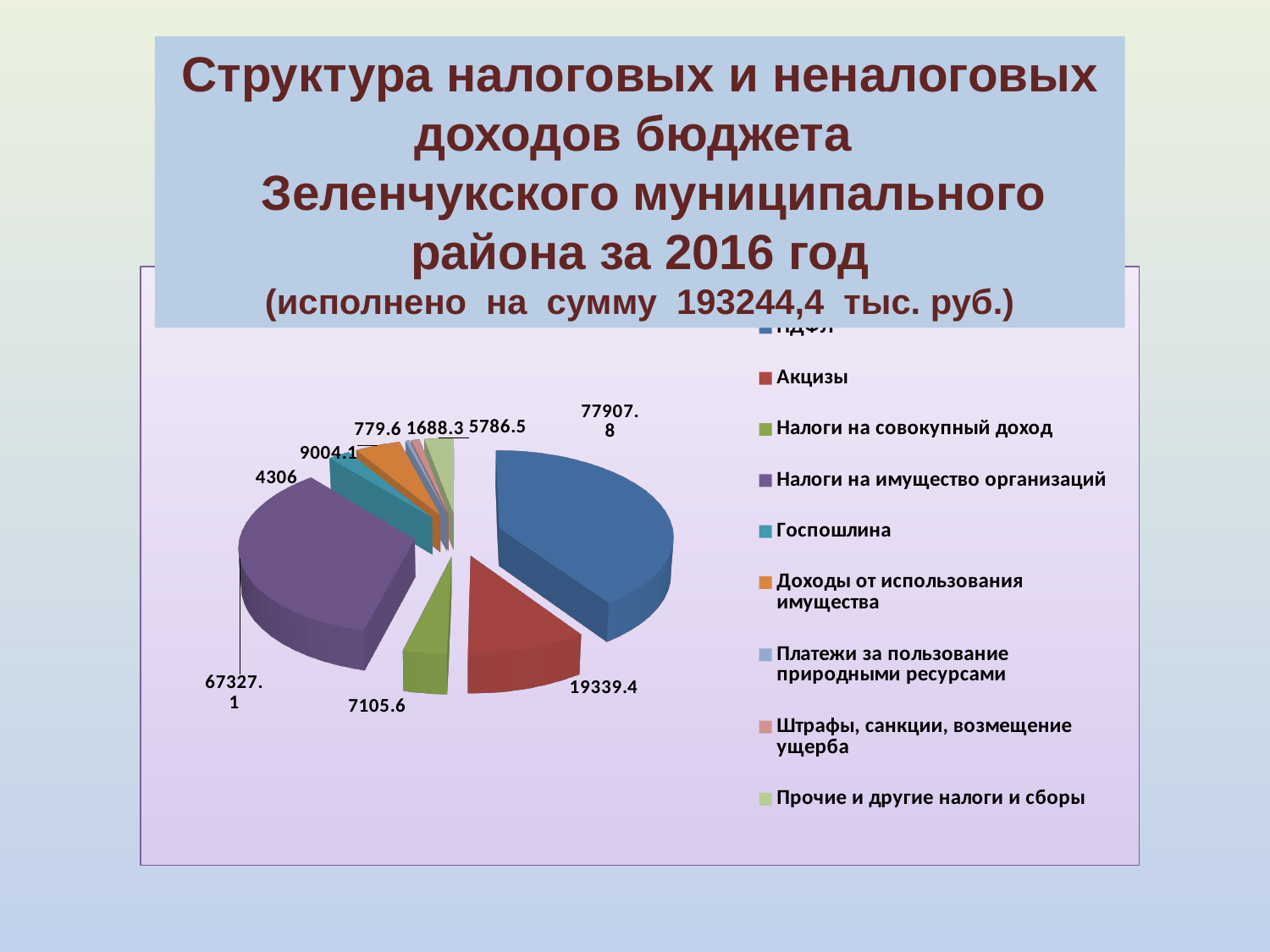

Структура налоговых и неналоговых доходов бюджета
  Зеленчукского муниципального района за 2016 год
(исполнено  на  сумму  193244,4  тыс. руб.)

[unsupported chart]